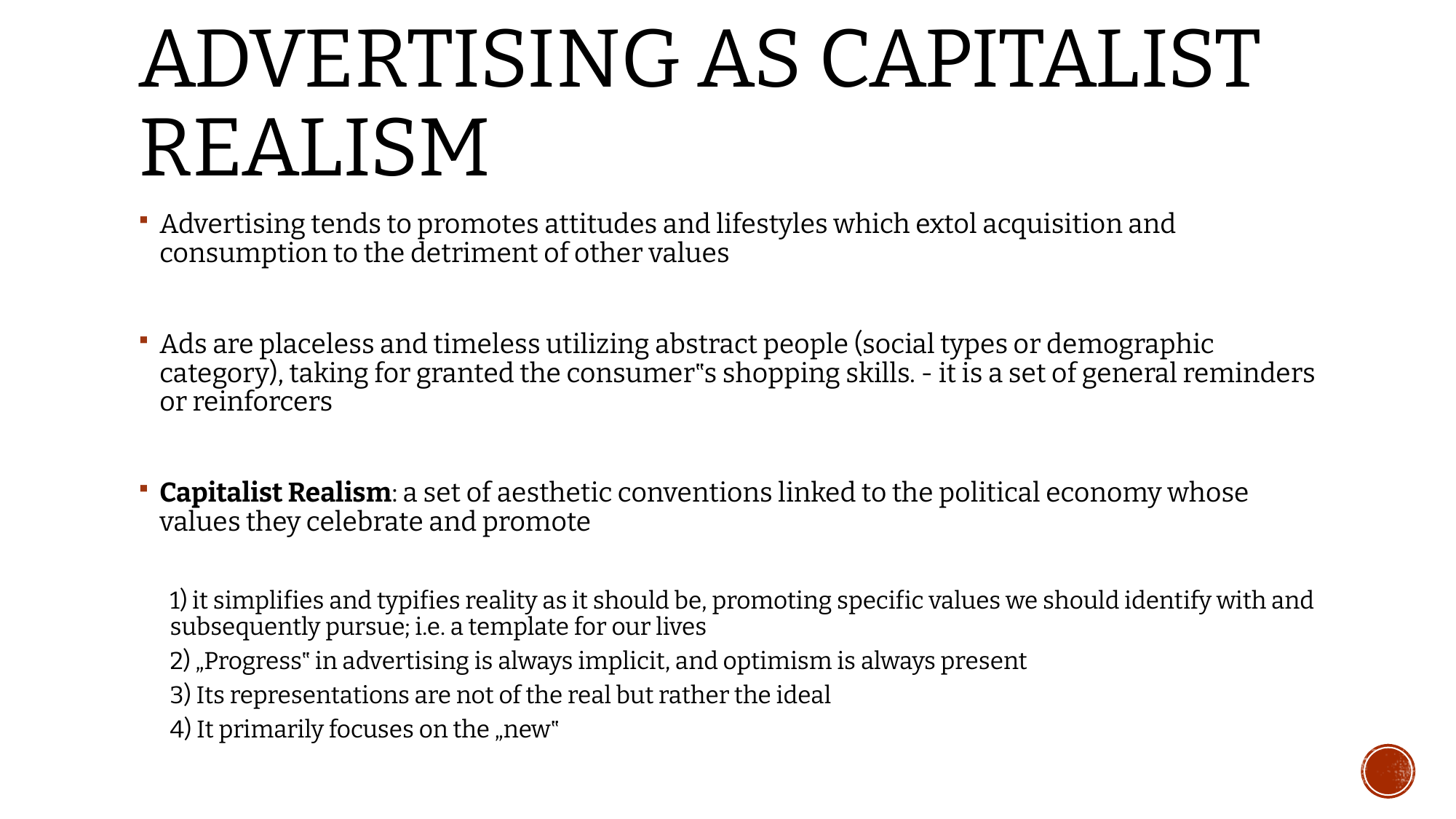

# Advertising as Capitalist Realism
Advertising tends to promotes attitudes and lifestyles which extol acquisition and consumption to the detriment of other values

Ads are placeless and timeless utilizing abstract people (social types or demographic category), taking for granted the consumer‟s shopping skills. - it is a set of general reminders or reinforcers

Capitalist Realism: a set of aesthetic conventions linked to the political economy whose values they celebrate and promote

1) it simplifies and typifies reality as it should be, promoting specific values we should identify with and subsequently pursue; i.e. a template for our lives
2) „Progress‟ in advertising is always implicit, and optimism is always present
3) Its representations are not of the real but rather the ideal
4) It primarily focuses on the „new‟